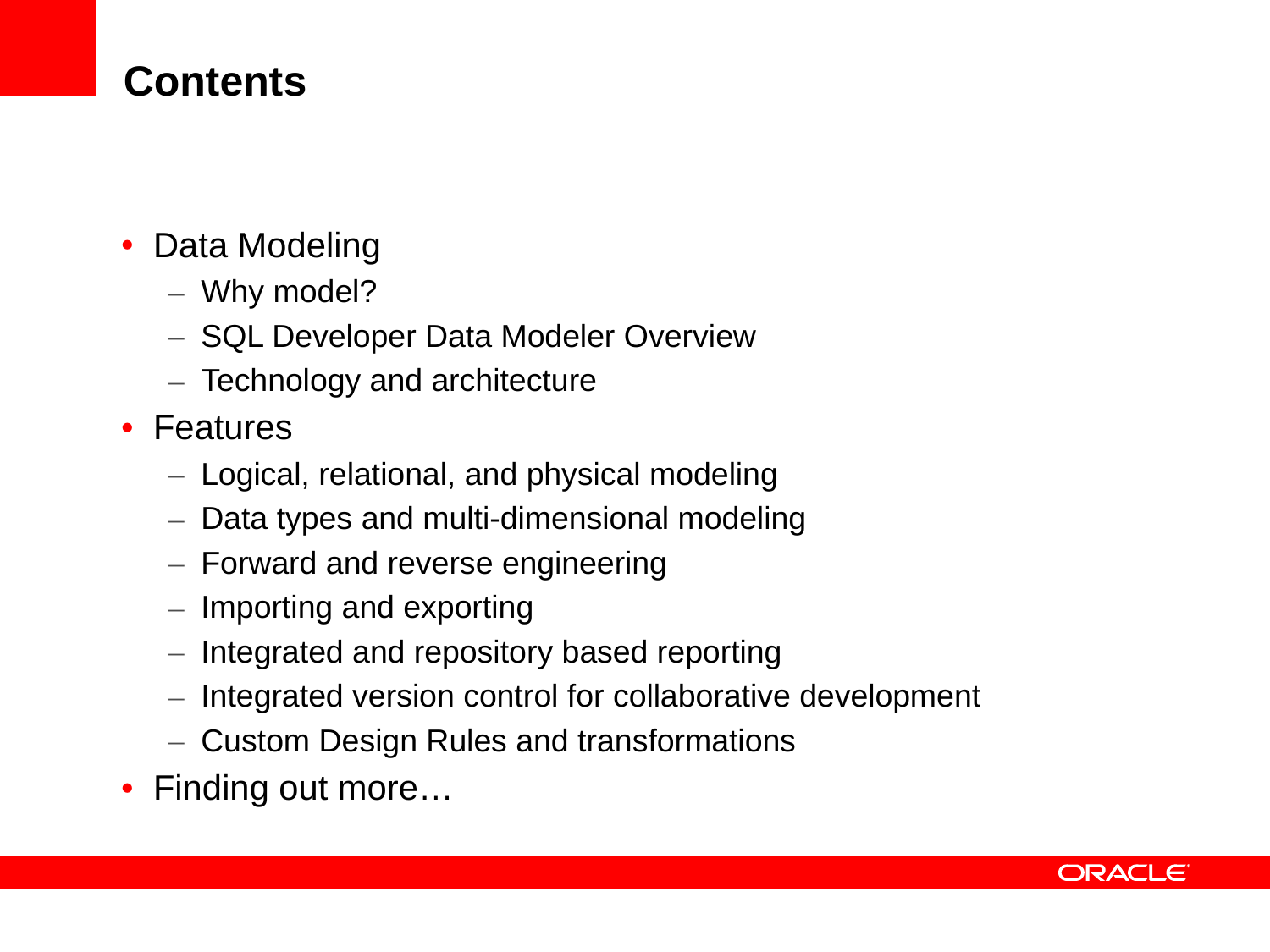

# Contents
Data Modeling
Why model?
SQL Developer Data Modeler Overview
Technology and architecture
Features
Logical, relational, and physical modeling
Data types and multi-dimensional modeling
Forward and reverse engineering
Importing and exporting
Integrated and repository based reporting
Integrated version control for collaborative development
Custom Design Rules and transformations
Finding out more…